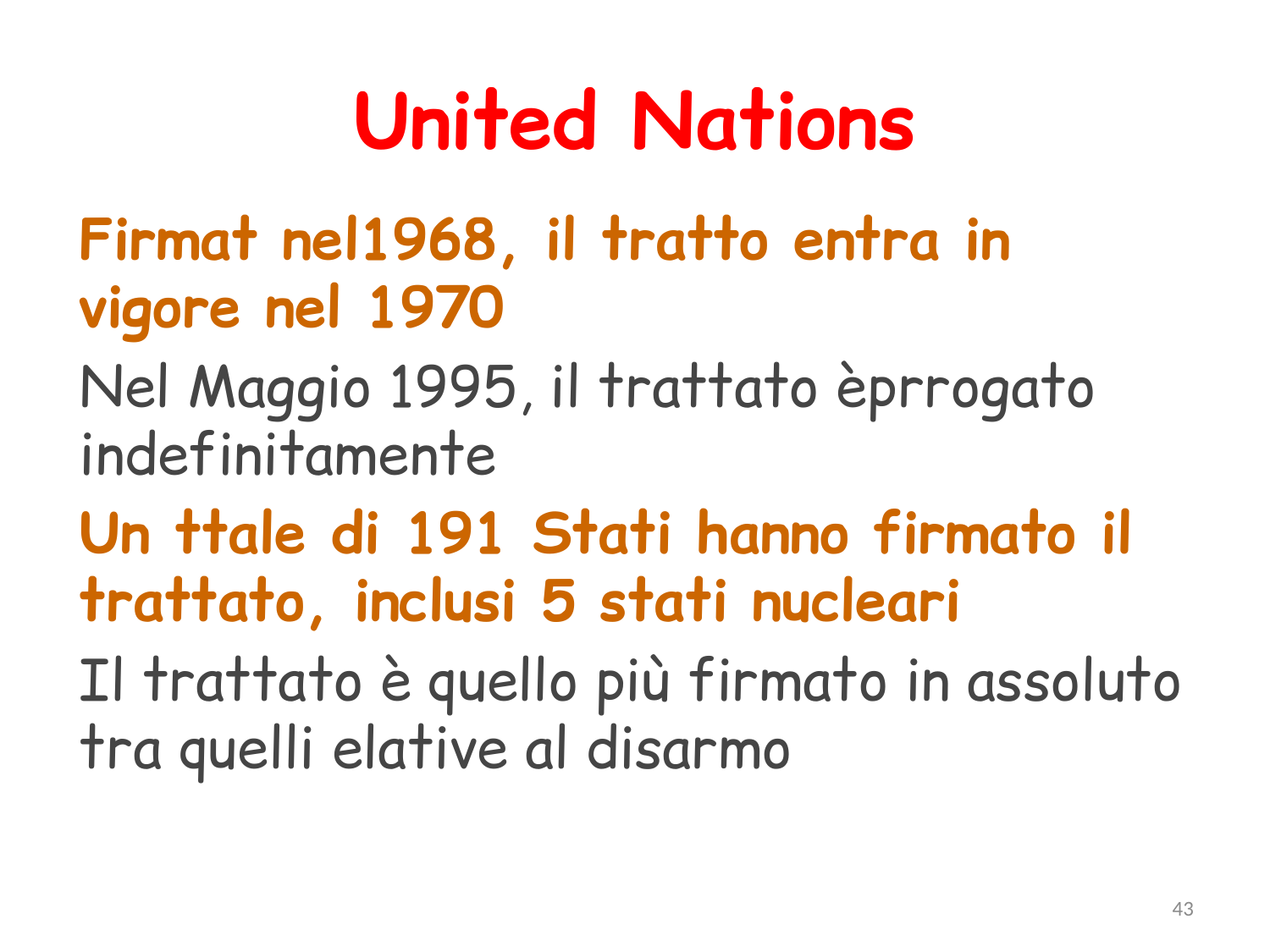

# United Nations
Firmat nel1968, il tratto entra in vigore nel 1970
Nel Maggio 1995, il trattato èprrogato indefinitamente
Un ttale di 191 Stati hanno firmato il trattato, inclusi 5 stati nucleari
Il trattato è quello più firmato in assoluto tra quelli elative al disarmo
43